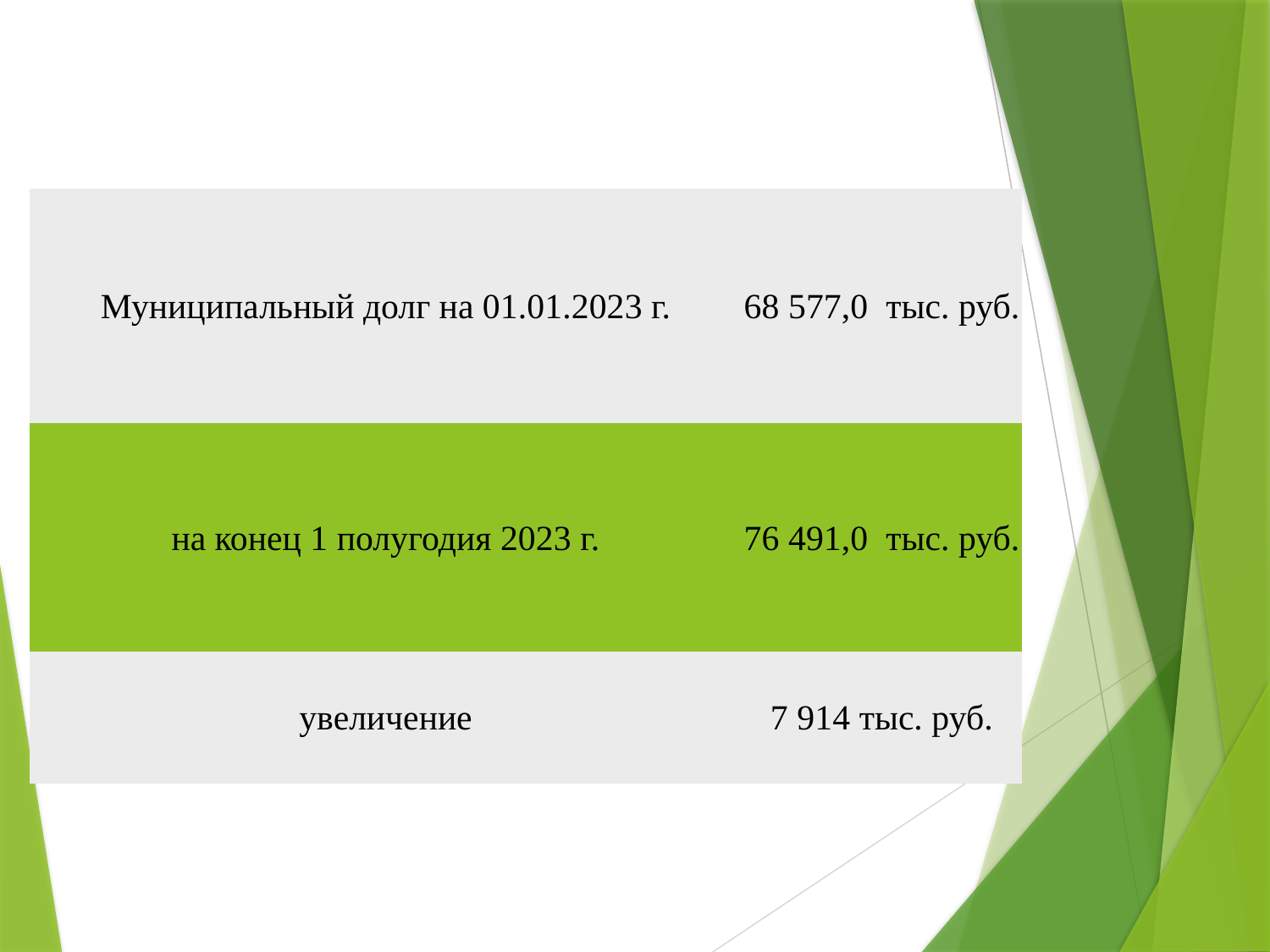

| Муниципальный долг на 01.01.2023 г. | 68 577,0 тыс. руб. |
| --- | --- |
| на конец 1 полугодия 2023 г. | 76 491,0 тыс. руб. |
| увеличение | 7 914 тыс. руб. |